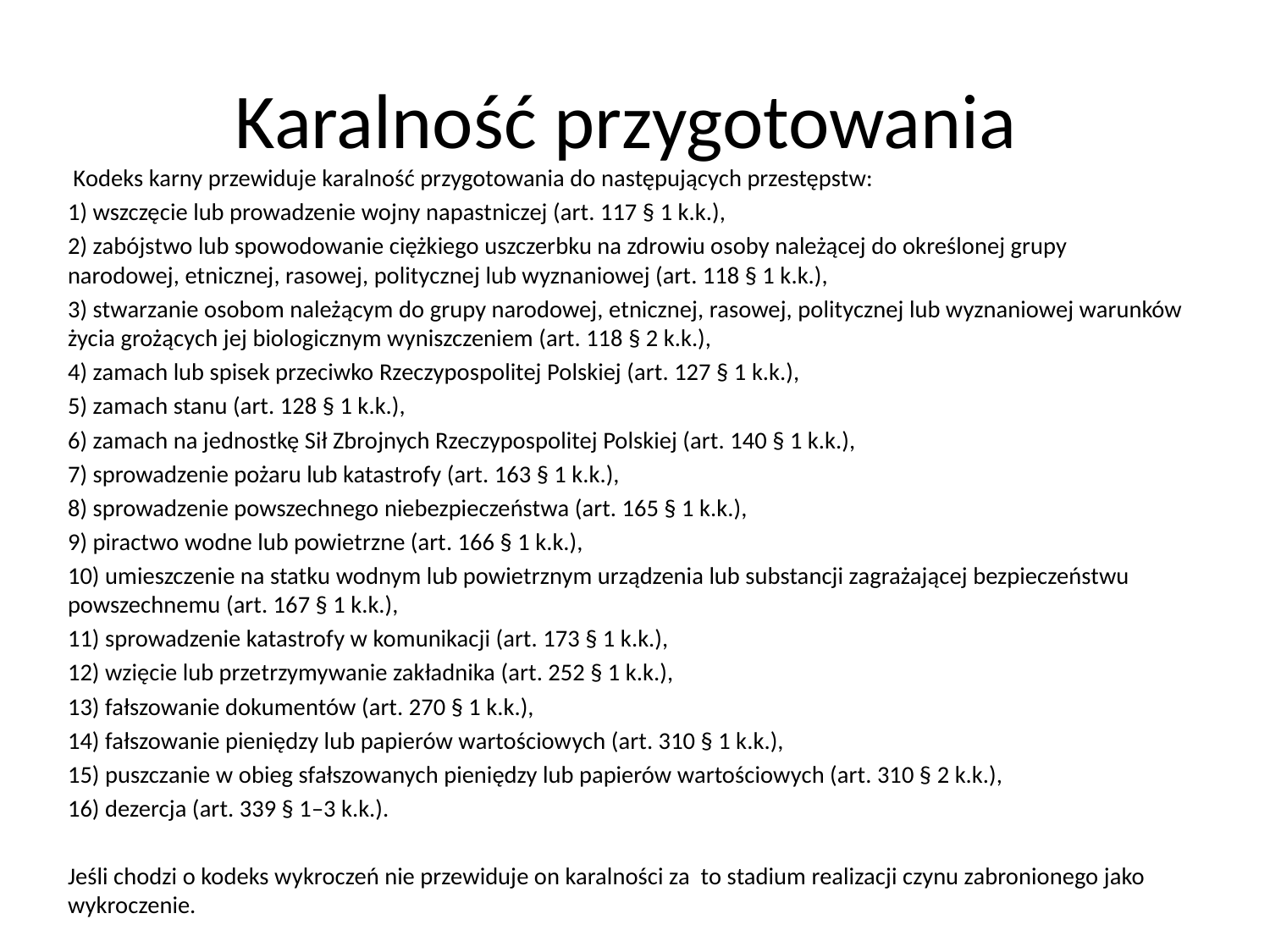

# Karalność przygotowania
 Kodeks karny przewiduje karalność przygotowania do następujących przestępstw:
1) wszczęcie lub prowadzenie wojny napastniczej (art. 117 § 1 k.k.),
2) zabójstwo lub spowodowanie ciężkiego uszczerbku na zdrowiu osoby należącej do określonej grupy narodowej, etnicznej, rasowej, politycznej lub wyznaniowej (art. 118 § 1 k.k.),
3) stwarzanie osobom należącym do grupy narodowej, etnicznej, rasowej, politycznej lub wyznaniowej warunków życia grożących jej biologicznym wyniszczeniem (art. 118 § 2 k.k.),
4) zamach lub spisek przeciwko Rzeczypospolitej Polskiej (art. 127 § 1 k.k.),
5) zamach stanu (art. 128 § 1 k.k.),
6) zamach na jednostkę Sił Zbrojnych Rzeczypospolitej Polskiej (art. 140 § 1 k.k.),
7) sprowadzenie pożaru lub katastrofy (art. 163 § 1 k.k.),
8) sprowadzenie powszechnego niebezpieczeństwa (art. 165 § 1 k.k.),
9) piractwo wodne lub powietrzne (art. 166 § 1 k.k.),
10) umieszczenie na statku wodnym lub powietrznym urządzenia lub substancji zagrażającej bezpieczeństwu powszechnemu (art. 167 § 1 k.k.),
11) sprowadzenie katastrofy w komunikacji (art. 173 § 1 k.k.),
12) wzięcie lub przetrzymywanie zakładnika (art. 252 § 1 k.k.),
13) fałszowanie dokumentów (art. 270 § 1 k.k.),
14) fałszowanie pieniędzy lub papierów wartościowych (art. 310 § 1 k.k.),
15) puszczanie w obieg sfałszowanych pieniędzy lub papierów wartościowych (art. 310 § 2 k.k.),
16) dezercja (art. 339 § 1–3 k.k.).

Jeśli chodzi o kodeks wykroczeń nie przewiduje on karalności za  to stadium realizacji czynu zabronionego jako wykroczenie.